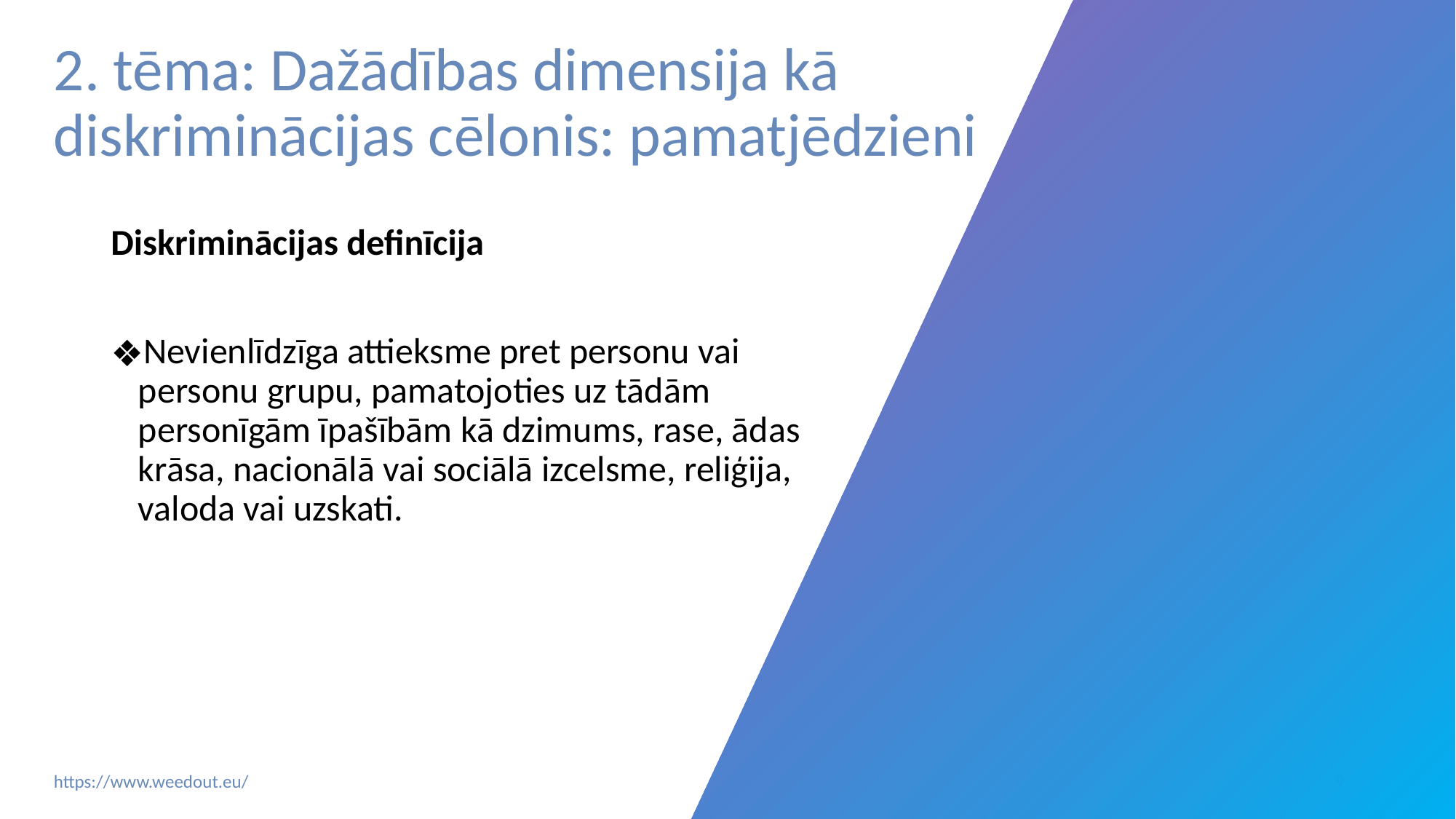

# 2. tēma: Dažādības dimensija kā diskriminācijas cēlonis: pamatjēdzieni
Diskriminācijas definīcija

Nevienlīdzīga attieksme pret personu vai personu grupu, pamatojoties uz tādām personīgām īpašībām kā dzimums, rase, ādas krāsa, nacionālā vai sociālā izcelsme, reliģija, valoda vai uzskati.
9
https://www.weedout.eu/